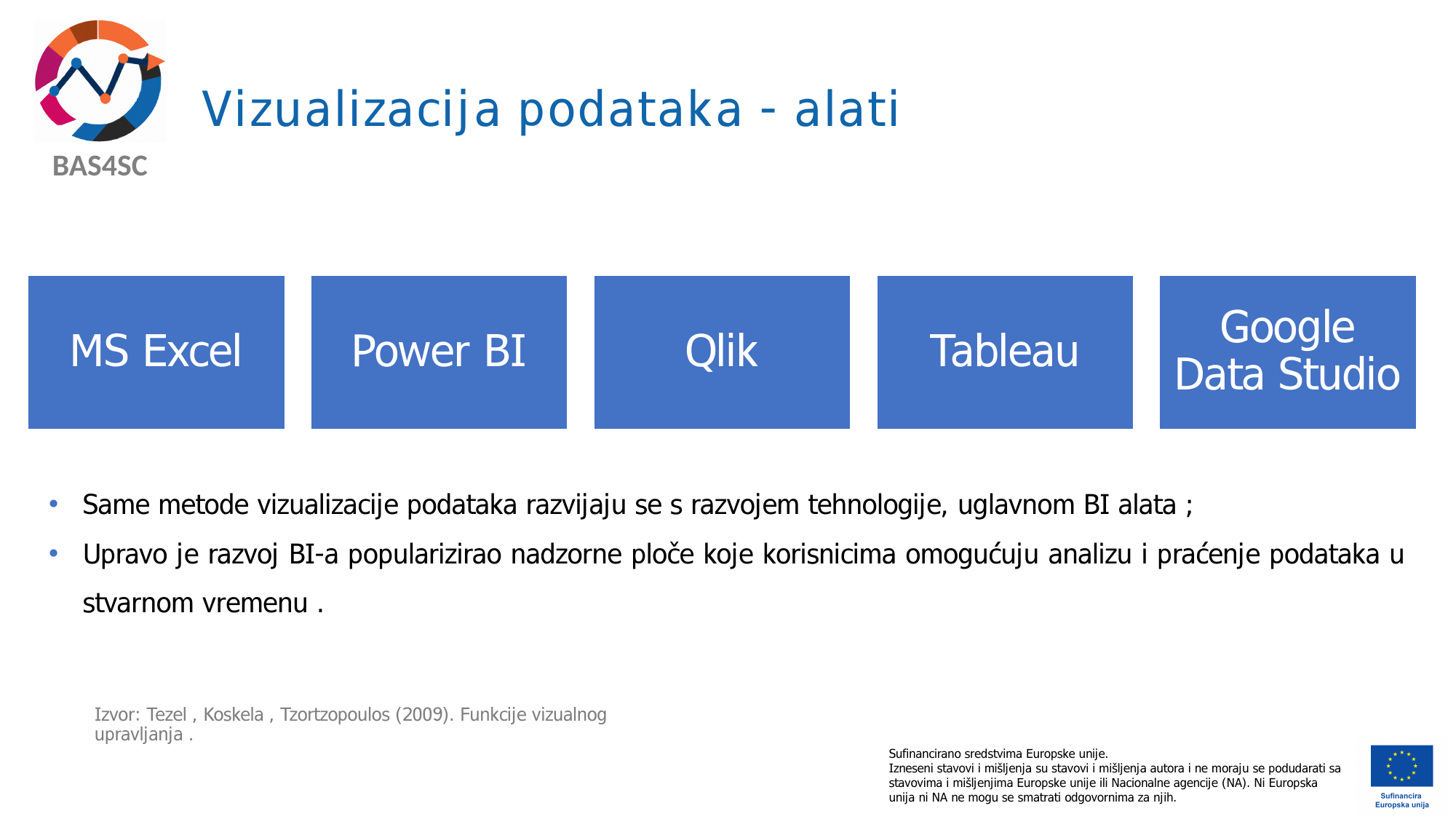

# Vizualizacija podataka - alati
MS Excel
Power BI
Qlik
Tableau
Google Data Studio
Same metode vizualizacije podataka razvijaju se s razvojem tehnologije, uglavnom BI alata ;
Upravo je razvoj BI-a popularizirao nadzorne ploče koje korisnicima omogućuju analizu i praćenje podataka u stvarnom vremenu .
Izvor: Tezel , Koskela , Tzortzopoulos (2009). Funkcije vizualnog upravljanja .​